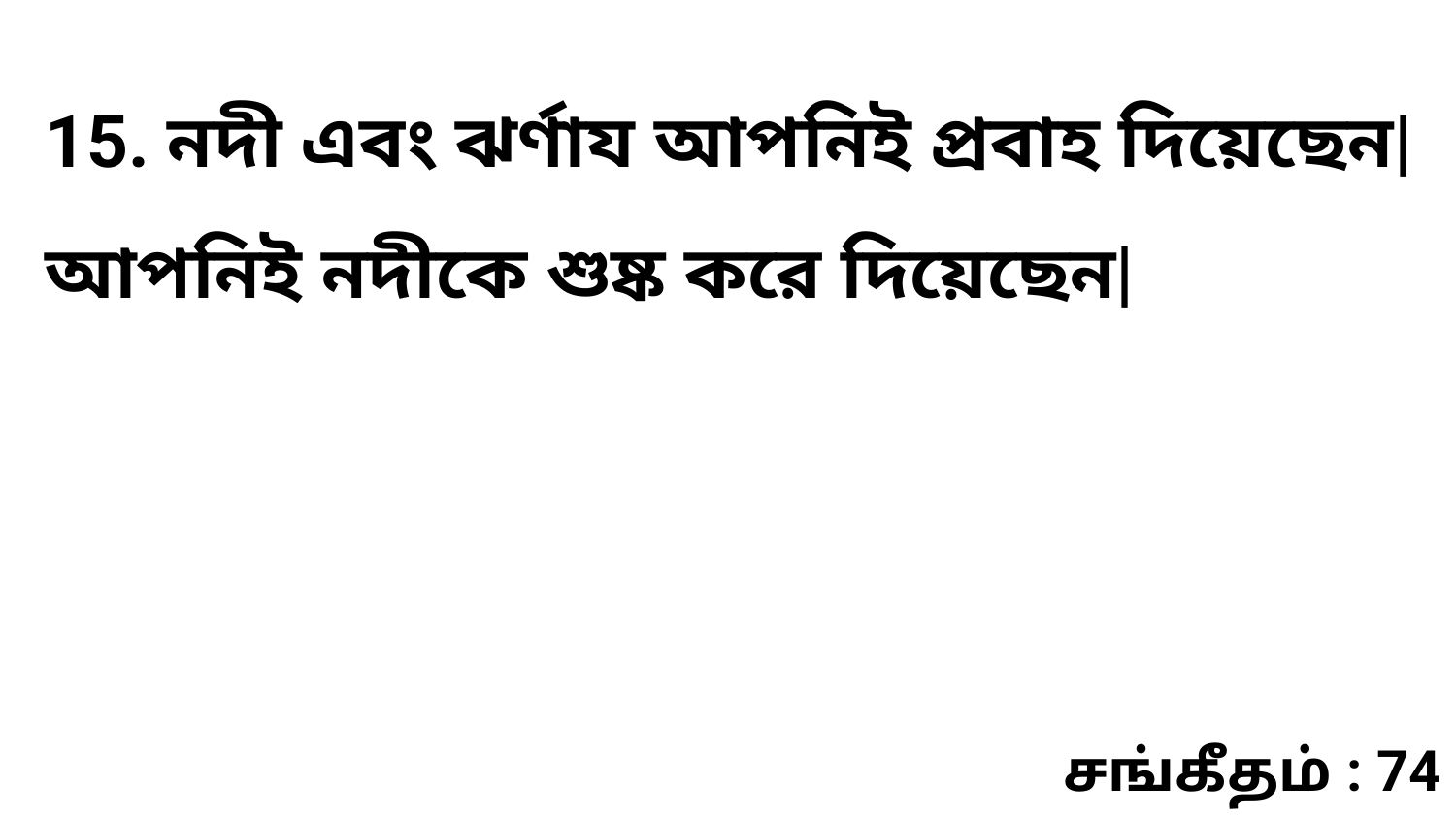

15. নদী এবং ঝর্ণায আপনিই প্রবাহ দিয়েছেন| আপনিই নদীকে শুষ্ক করে দিয়েছেন|
சங்கீதம் : 74